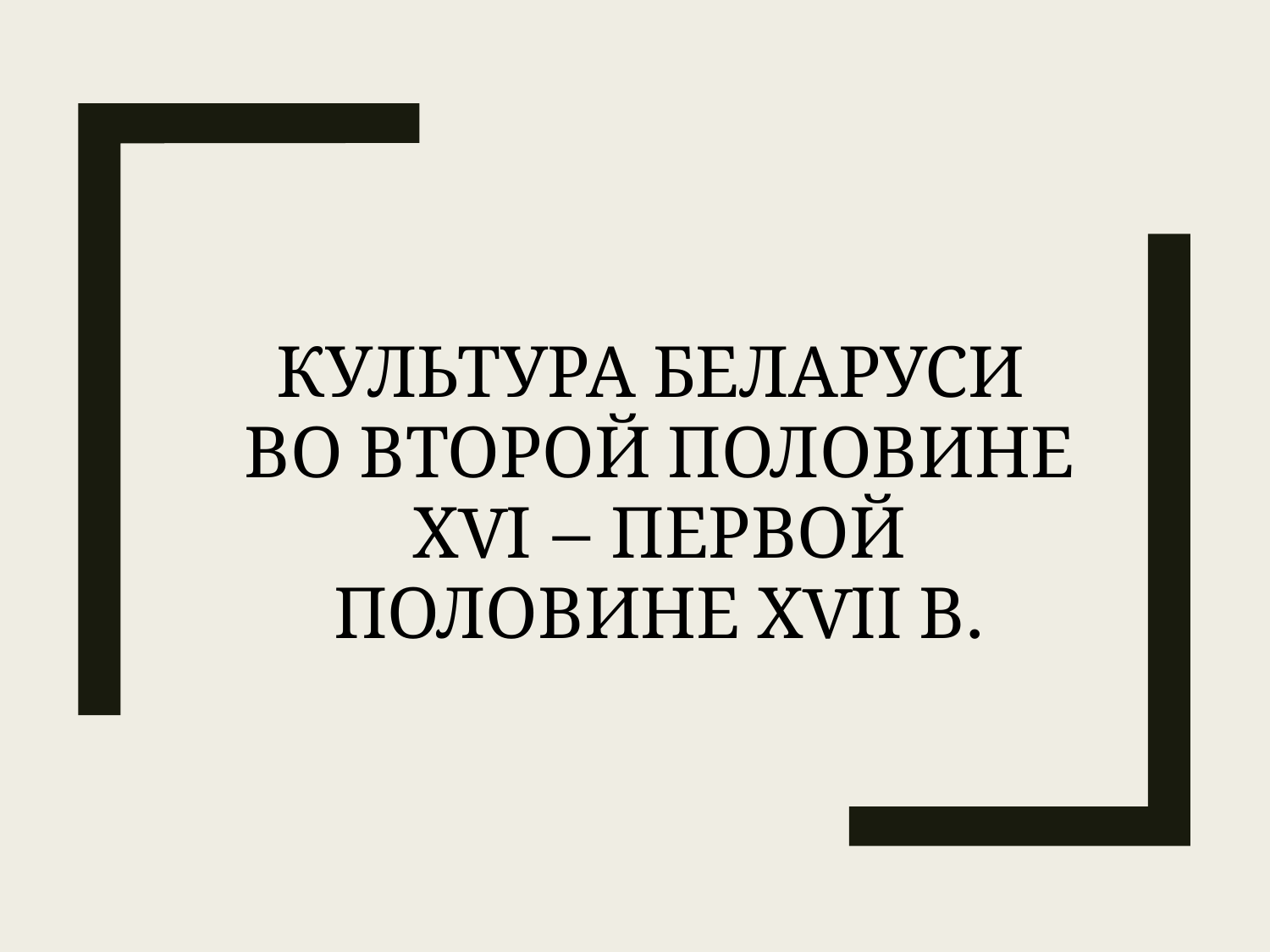

# Культура Беларуси во второй половине ХVІ – первой половине ХVІІ в.